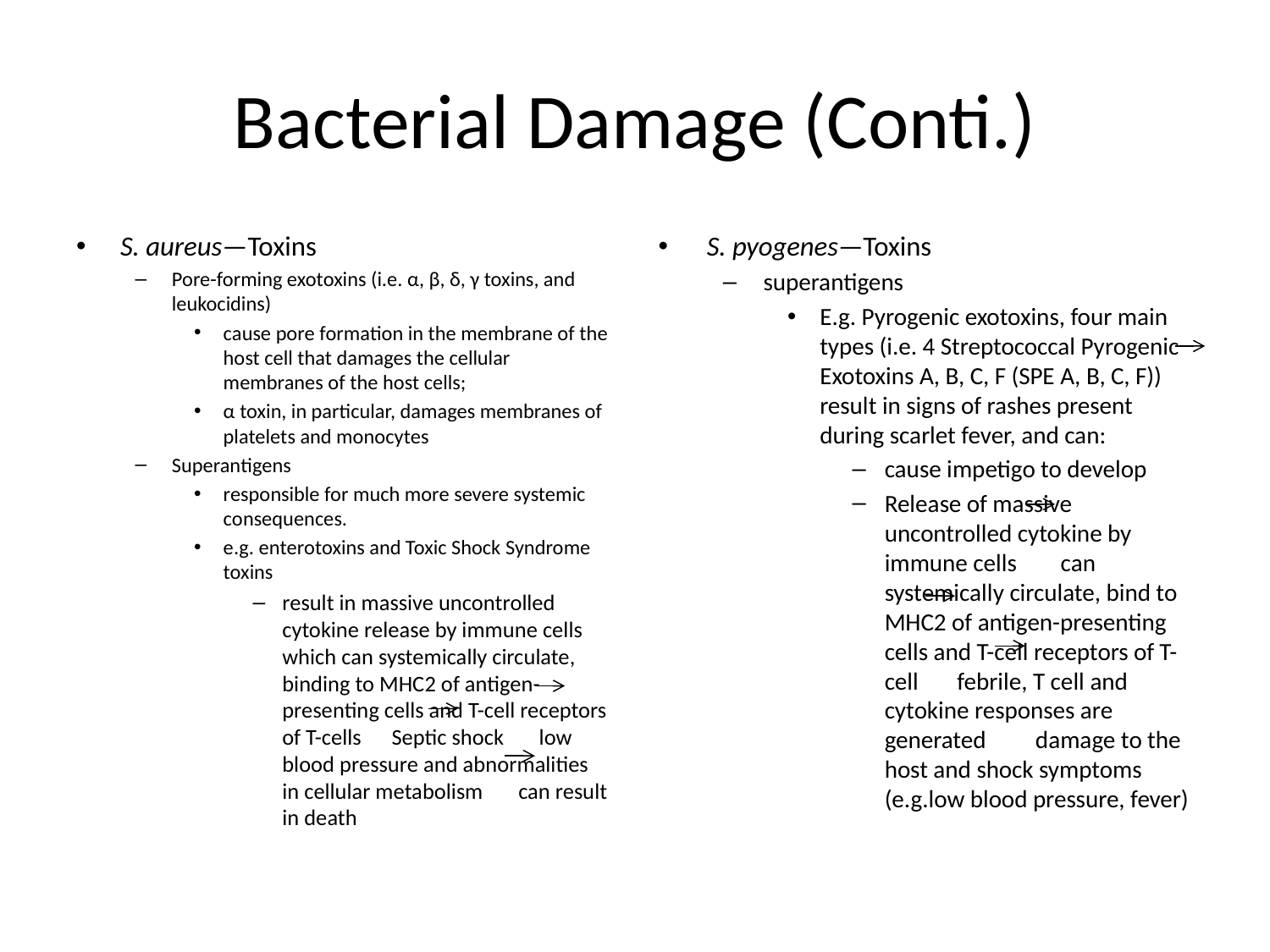

# Bacterial Damage (Conti.)
S. aureus—Toxins
Pore-forming exotoxins (i.e. α, β, δ, γ toxins, and leukocidins)
cause pore formation in the membrane of the host cell that damages the cellular membranes of the host cells;
α toxin, in particular, damages membranes of platelets and monocytes
Superantigens
responsible for much more severe systemic consequences.
e.g. enterotoxins and Toxic Shock Syndrome toxins
result in massive uncontrolled cytokine release by immune cells which can systemically circulate, binding to MHC2 of antigen-presenting cells and T-cell receptors of T-cells      Septic shock       low blood pressure and abnormalities  in cellular metabolism       can result in death

S. pyogenes—Toxins
superantigens
E.g. Pyrogenic exotoxins, four main types (i.e. 4 Streptococcal Pyrogenic Exotoxins A, B, C, F (SPE A, B, C, F)) result in signs of rashes present during scarlet fever, and can:
cause impetigo to develop
Release of massive uncontrolled cytokine by immune cells        can systemically circulate, bind to MHC2 of antigen-presenting cells and T-cell receptors of T-cell       febrile, T cell and cytokine responses are generated         damage to the host and shock symptoms  (e.g.low blood pressure, fever)